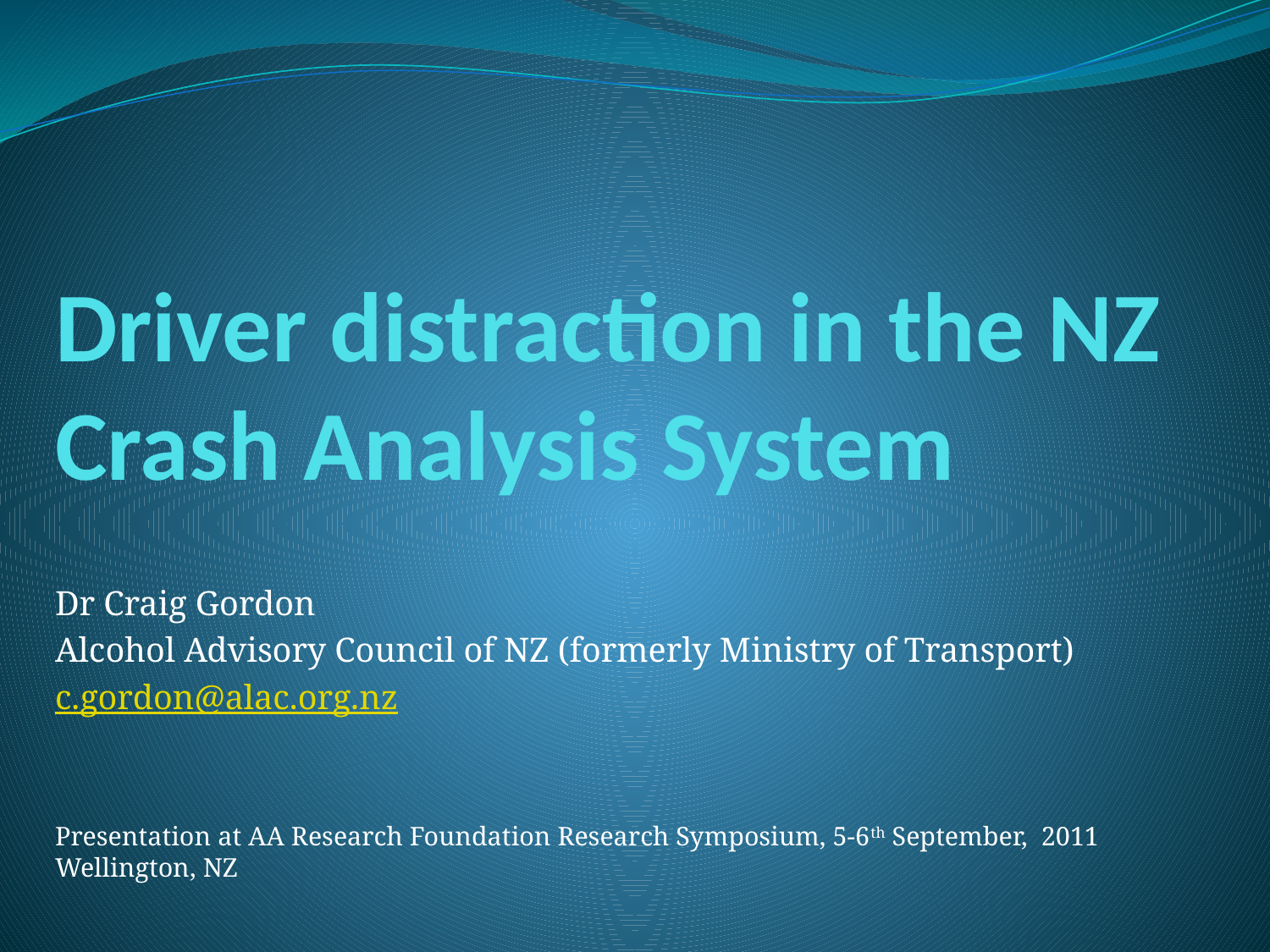

# Driver distraction in the NZ Crash Analysis System
Dr Craig Gordon
Alcohol Advisory Council of NZ (formerly Ministry of Transport)
c.gordon@alac.org.nz

Presentation at AA Research Foundation Research Symposium, 5-6th September,  2011 Wellington, NZ